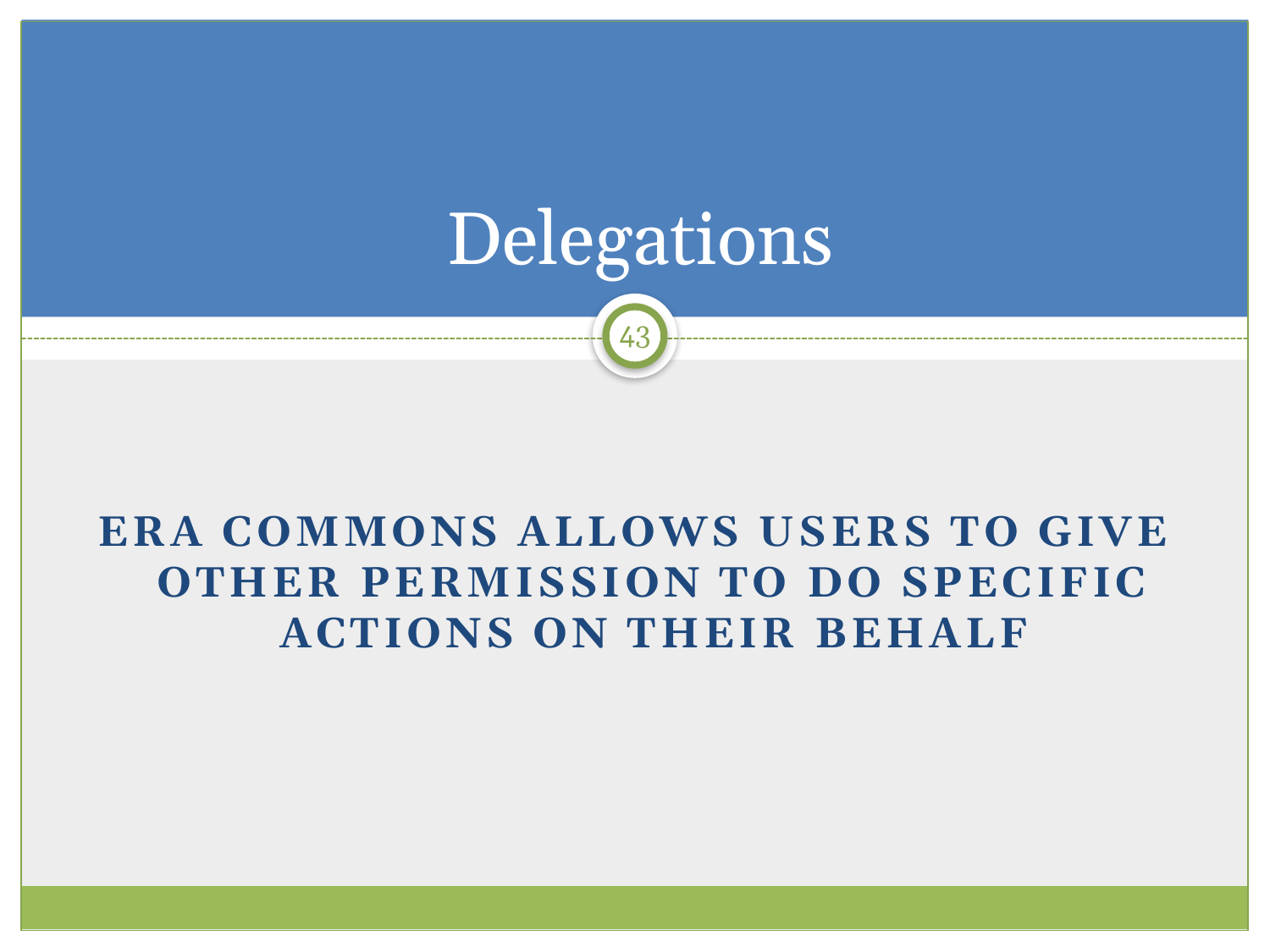

# Delegations
43
eRA Commons allows users to give other permission to do specific actions on their behalf